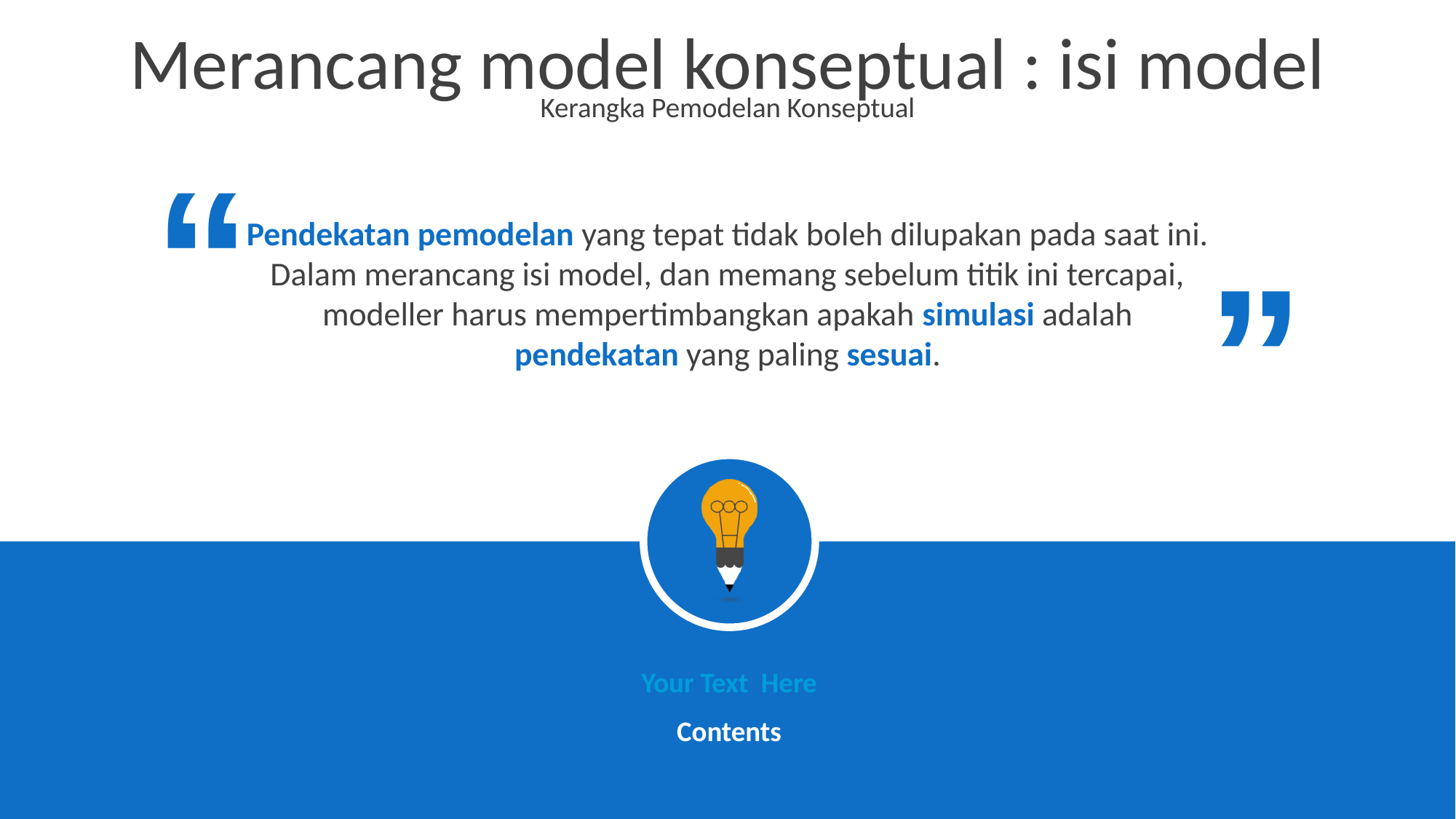

Merancang model konseptual : isi model
Kerangka Pemodelan Konseptual
“
“
Pendekatan pemodelan yang tepat tidak boleh dilupakan pada saat ini. Dalam merancang isi model, dan memang sebelum titik ini tercapai, modeller harus mempertimbangkan apakah simulasi adalah pendekatan yang paling sesuai.
Your Text  Here
Contents